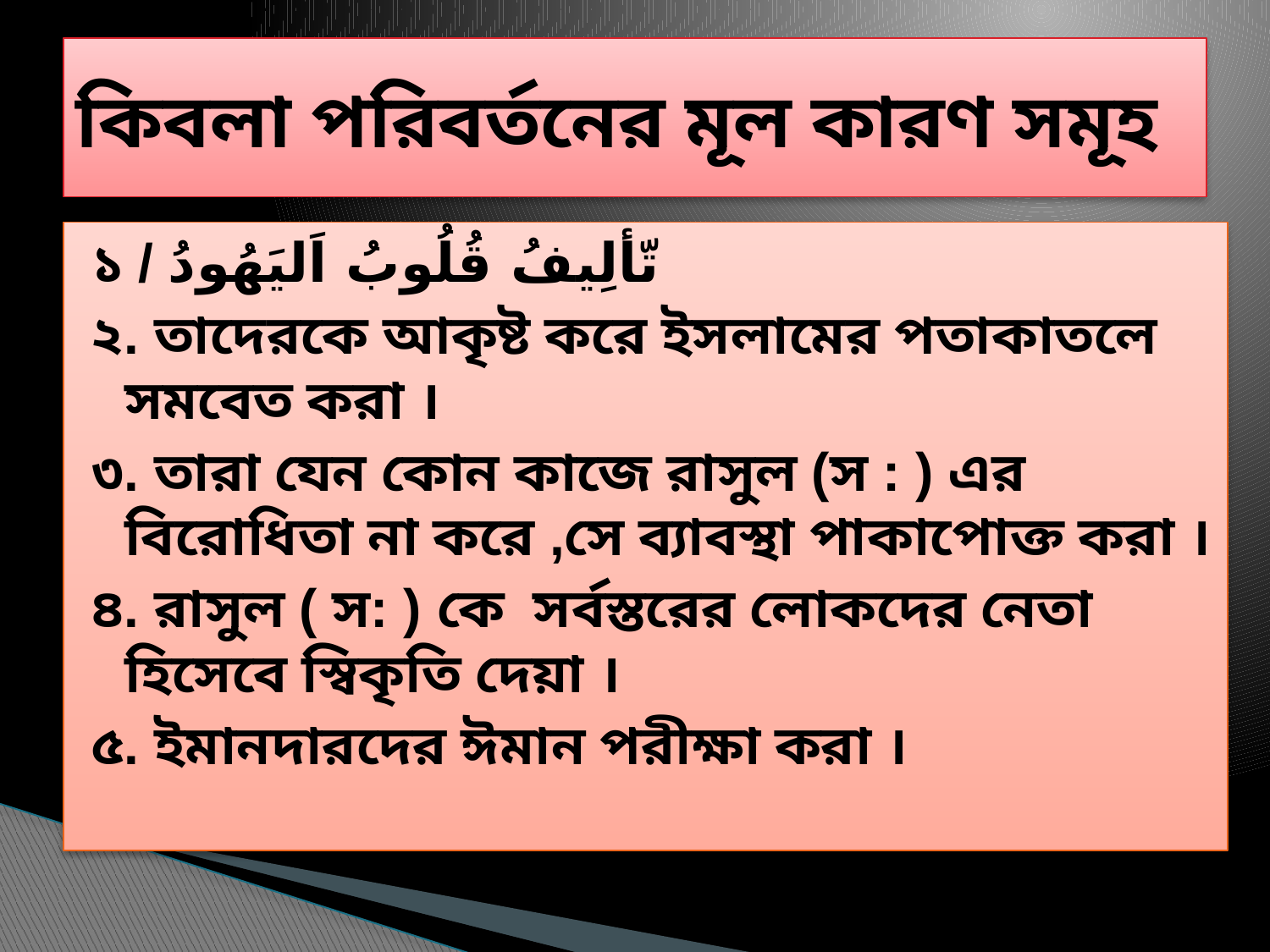

# কিবলা পরিবর্তনের মূল কারণ সমূহ
১ / تّألِيفُ قُلُوبُ اَليَهُودُ
২. তাদেরকে আকৃষ্ট করে ইসলামের পতাকাতলে সমবেত করা ।
৩. তারা যেন কোন কাজে রাসুল (স : ) এর বিরোধিতা না করে ,সে ব্যাবস্থা পাকাপোক্ত করা ।
৪. রাসুল ( স: ) কে  সর্বস্তরের লোকদের নেতা হিসেবে স্বিকৃতি দেয়া ।
৫. ইমানদারদের ঈমান পরীক্ষা করা ।